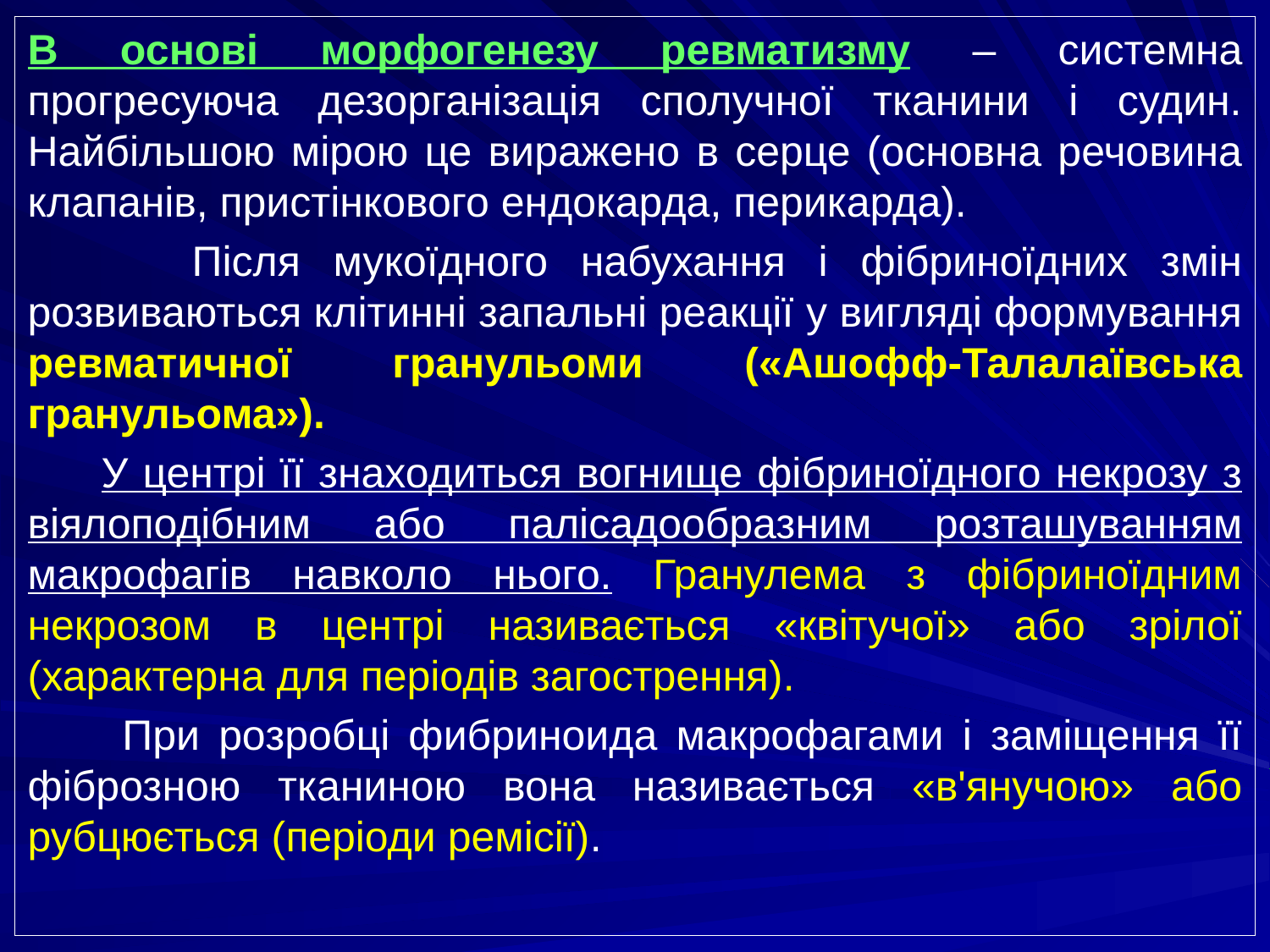

В основі морфогенезу ревматизму – системна прогресуюча дезорганізація сполучної тканини і судин. Найбільшою мірою це виражено в серце (основна речовина клапанів, пристінкового ендокарда, перикарда).
     Після мукоїдного набухання і фібриноїдних змін розвиваються клітинні запальні реакції у вигляді формування ревматичної гранульоми («Ашофф-Талалаївська гранульома»).
     У центрі її знаходиться вогнище фібриноїдного некрозу з віялоподібним або палісадообразним розташуванням макрофагів навколо нього. Гранулема з фібриноїдним некрозом в центрі називається «квітучої» або зрілої (характерна для періодів загострення).
     При розробці фибриноида макрофагами і заміщення її фіброзною тканиною вона називається «в'янучою» або рубцюється (періоди ремісії).